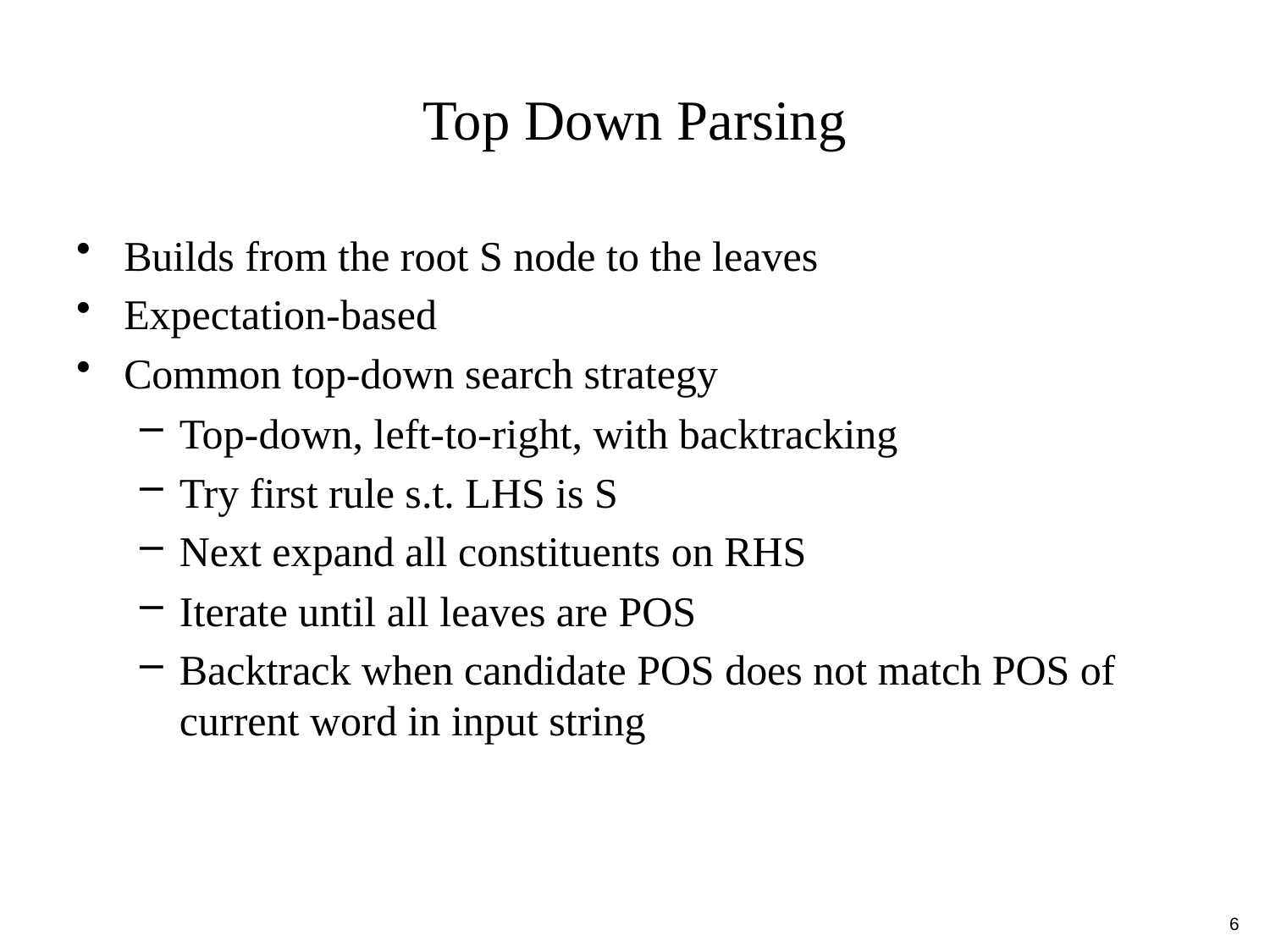

# Top Down Parsing
Builds from the root S node to the leaves
Expectation-based
Common top-down search strategy
Top-down, left-to-right, with backtracking
Try first rule s.t. LHS is S
Next expand all constituents on RHS
Iterate until all leaves are POS
Backtrack when candidate POS does not match POS of current word in input string
6